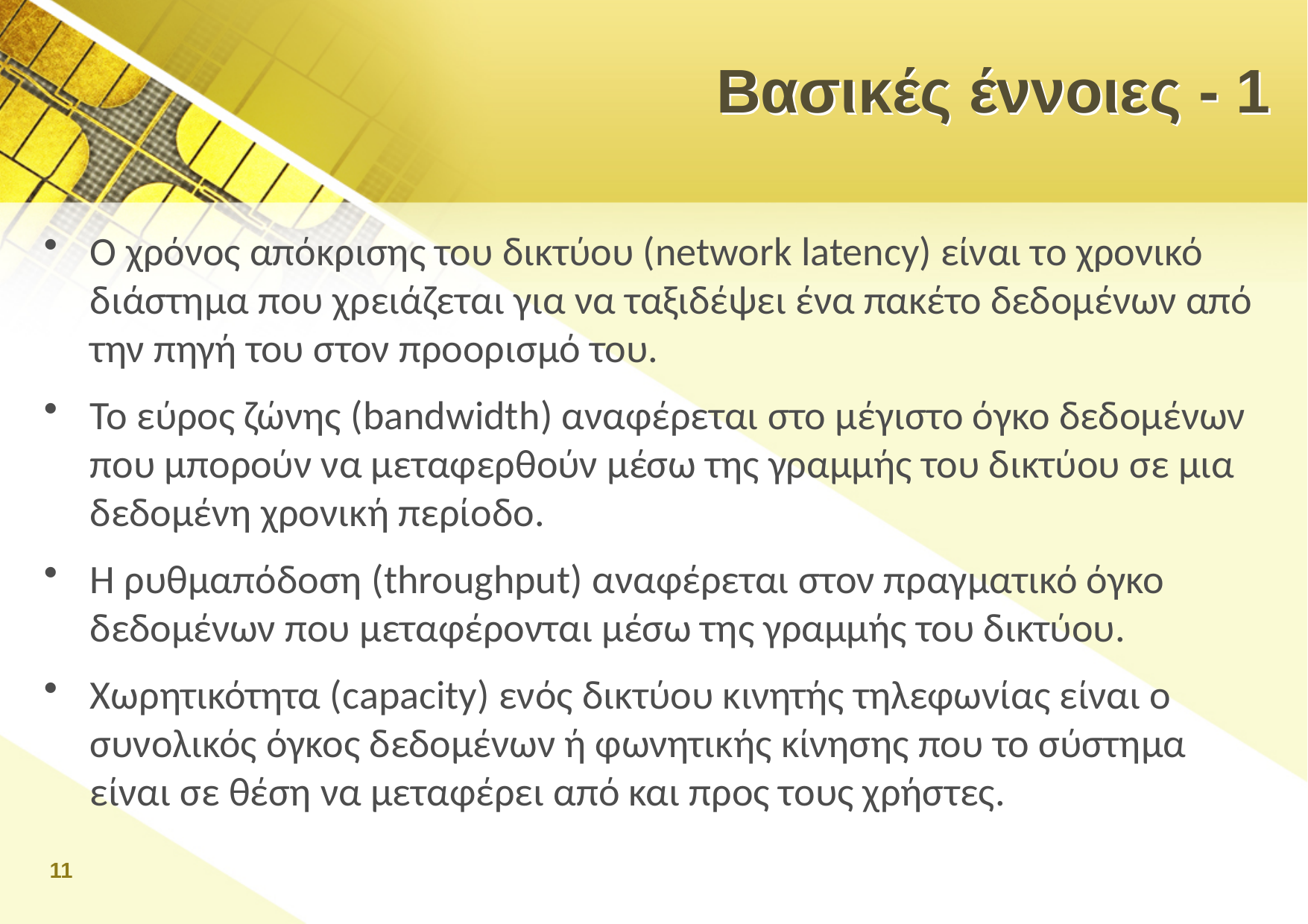

# Βασικές έννοιες - 1
Ο χρόνος απόκρισης του δικτύου (network latency) είναι το χρονικό διάστημα που χρειάζεται για να ταξιδέψει ένα πακέτο δεδομένων από την πηγή του στον προορισμό του.
Το εύρος ζώνης (bandwidth) αναφέρεται στο μέγιστο όγκο δεδομένων που μπορούν να μεταφερθούν μέσω της γραμμής του δικτύου σε μια δεδομένη χρονική περίοδο.
Η ρυθμαπόδοση (throughput) αναφέρεται στον πραγματικό όγκο δεδομένων που μεταφέρονται μέσω της γραμμής του δικτύου.
Χωρητικότητα (capacity) ενός δικτύου κινητής τηλεφωνίας είναι ο συνολικός όγκος δεδομένων ή φωνητικής κίνησης που το σύστημα είναι σε θέση να μεταφέρει από και προς τους χρήστες.
11